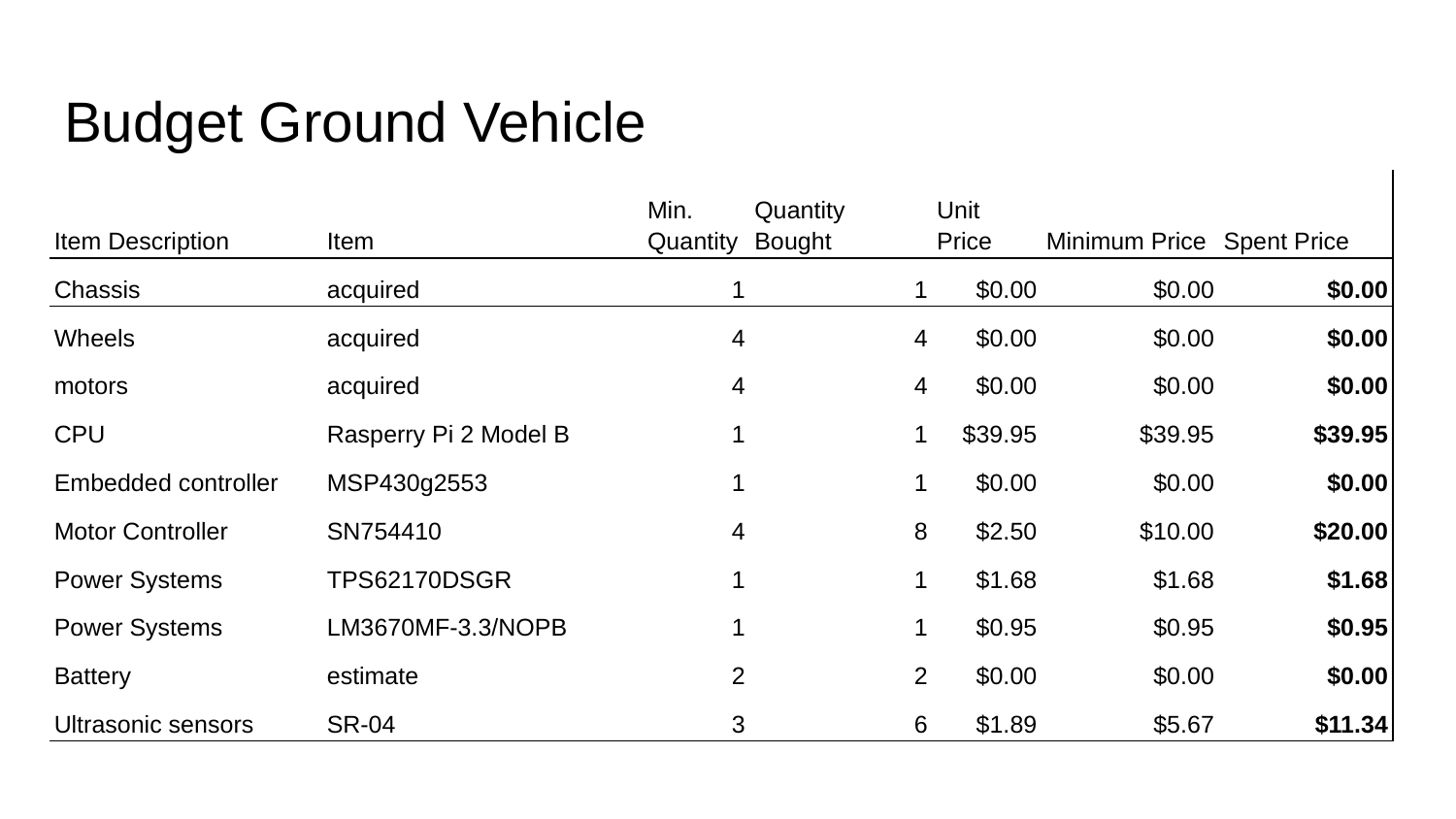

# Budget Ground Vehicle
| Item Description | Item | Min. Quantity | Quantity Bought | Unit Price | Minimum Price | Spent Price |
| --- | --- | --- | --- | --- | --- | --- |
| Chassis | acquired | 1 | 1 | $0.00 | $0.00 | $0.00 |
| Wheels | acquired | 4 | 4 | $0.00 | $0.00 | $0.00 |
| motors | acquired | 4 | 4 | $0.00 | $0.00 | $0.00 |
| CPU | Rasperry Pi 2 Model B | 1 | 1 | $39.95 | $39.95 | $39.95 |
| Embedded controller | MSP430g2553 | 1 | 1 | $0.00 | $0.00 | $0.00 |
| Motor Controller | SN754410 | 4 | 8 | $2.50 | $10.00 | $20.00 |
| Power Systems | TPS62170DSGR | 1 | 1 | $1.68 | $1.68 | $1.68 |
| Power Systems | LM3670MF-3.3/NOPB | 1 | 1 | $0.95 | $0.95 | $0.95 |
| Battery | estimate | 2 | 2 | $0.00 | $0.00 | $0.00 |
| Ultrasonic sensors | SR-04 | 3 | 6 | $1.89 | $5.67 | $11.34 |